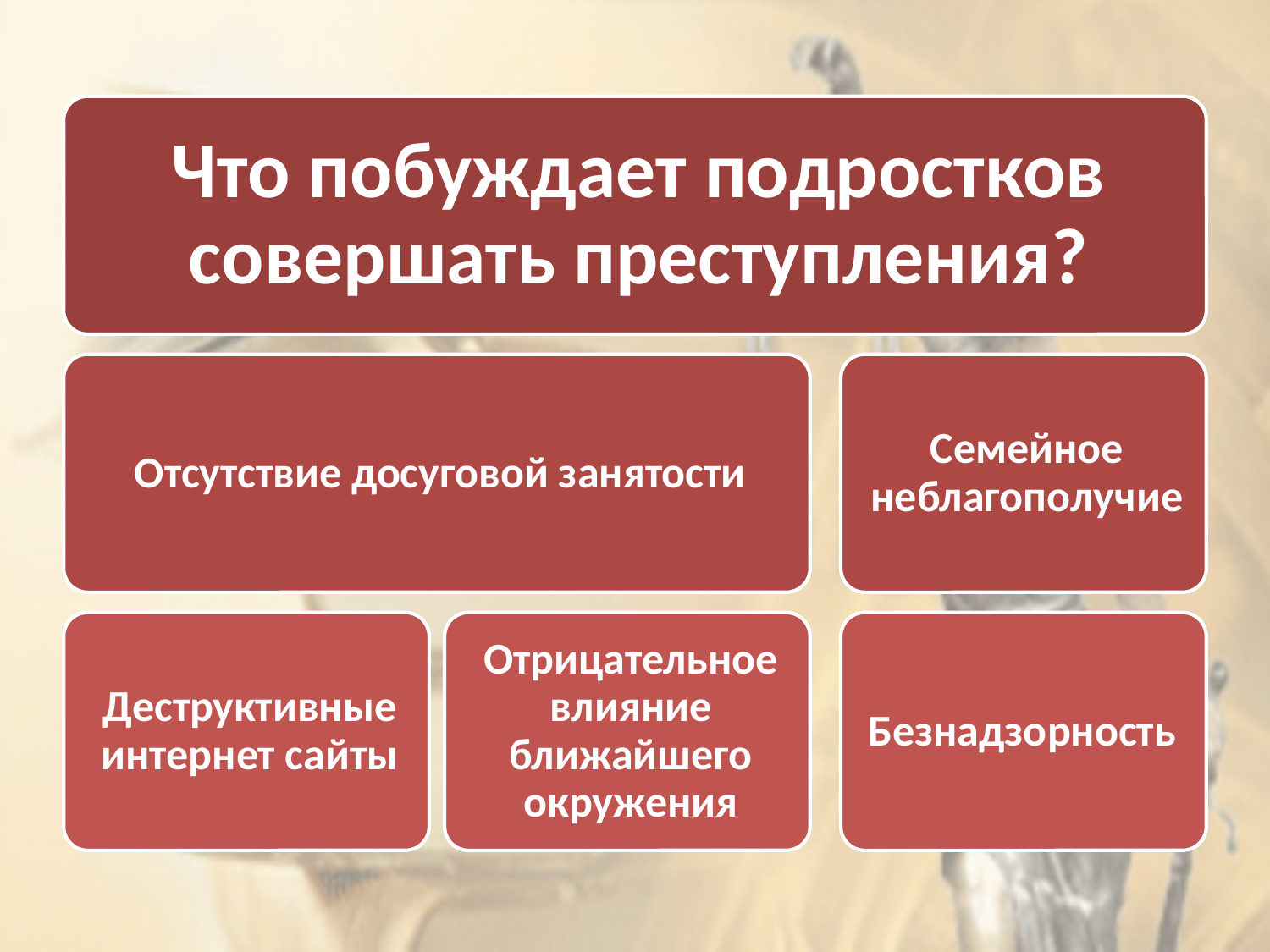

Что побуждает подростков совершать преступления?
Отсутствие досуговой занятости
Деструктивные интернет сайты
Отрицательное влияние ближайшего окружения
Семейное неблагополучие
Безнадзорность